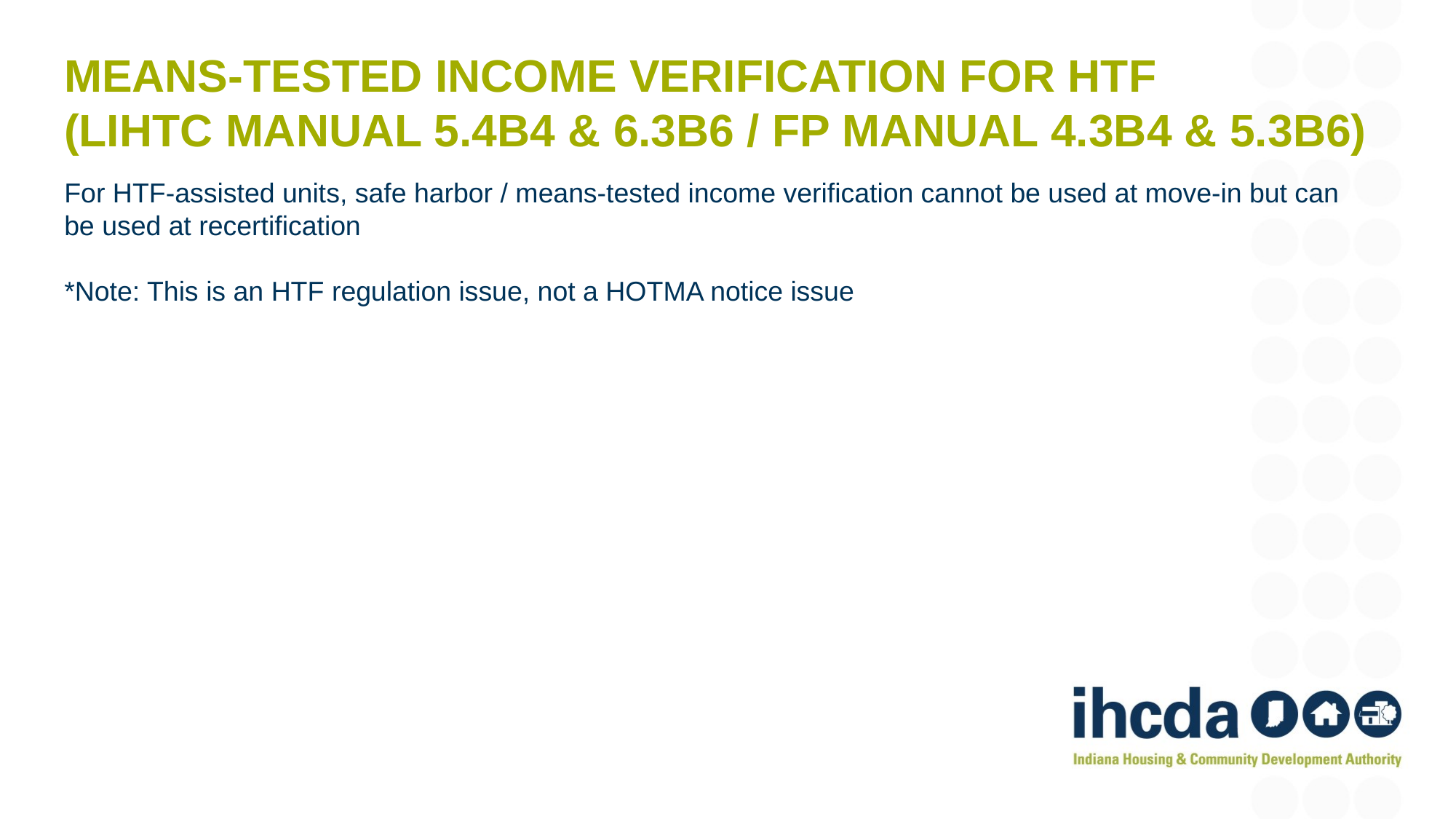

# Means-Tested income verification for HTF (LIHTC Manual 5.4B4 & 6.3B6 / FP Manual 4.3B4 & 5.3B6)
For HTF-assisted units, safe harbor / means-tested income verification cannot be used at move-in but can be used at recertification

*Note: This is an HTF regulation issue, not a HOTMA notice issue